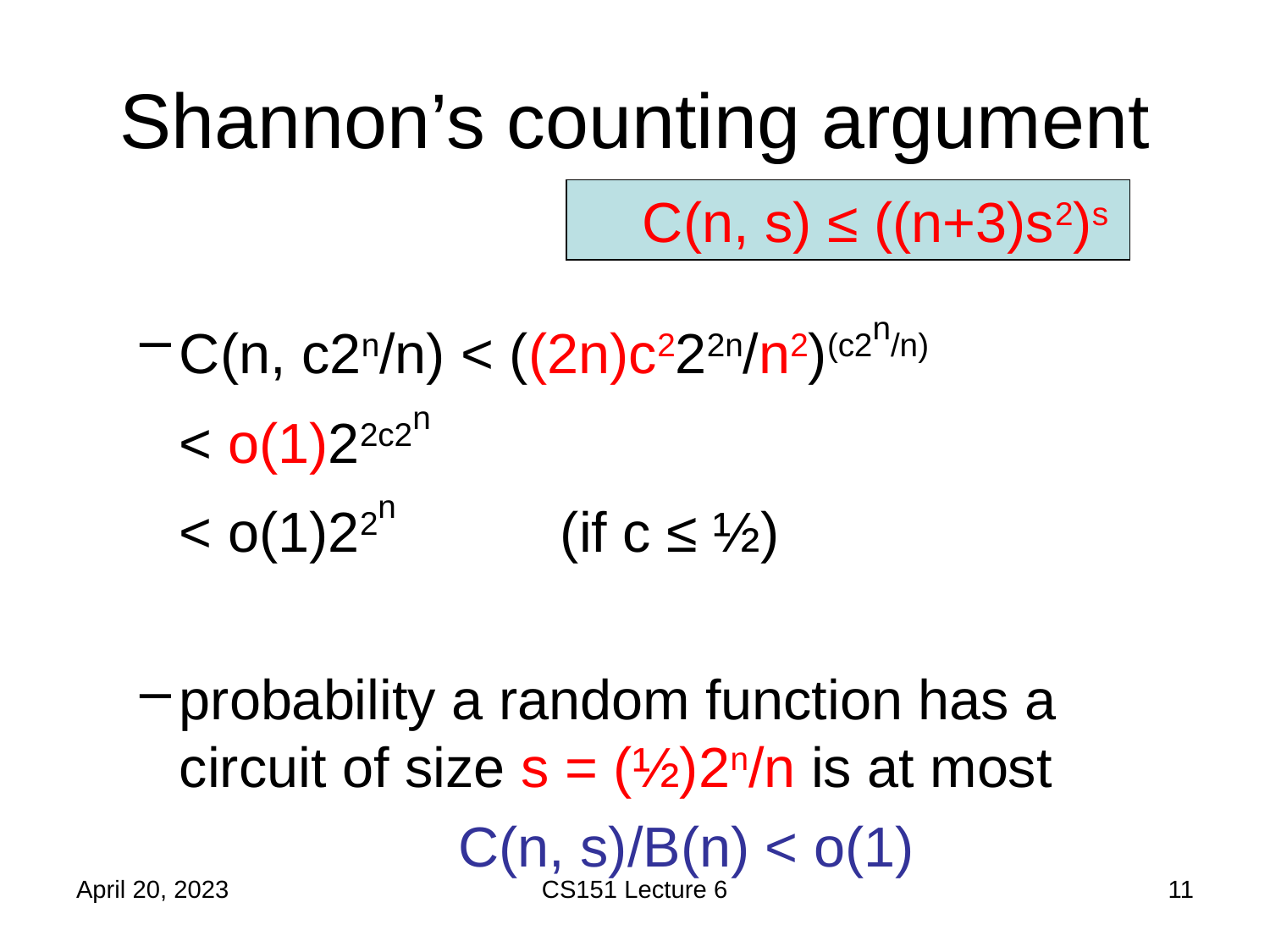

# Shannon’s counting argument
C(n, s) ≤ ((n+3)s2)s

C(n, c2n/n) < ((2n)c222n/n2)(c2n/n)
	< o(1)22c2n
	< o(1)22n 		(if c ≤ ½)

probability a random function has a circuit of size s = (½)2n/n is at most
	C(n, s)/B(n) < o(1)

April 20, 2023
CS151 Lecture 6
11